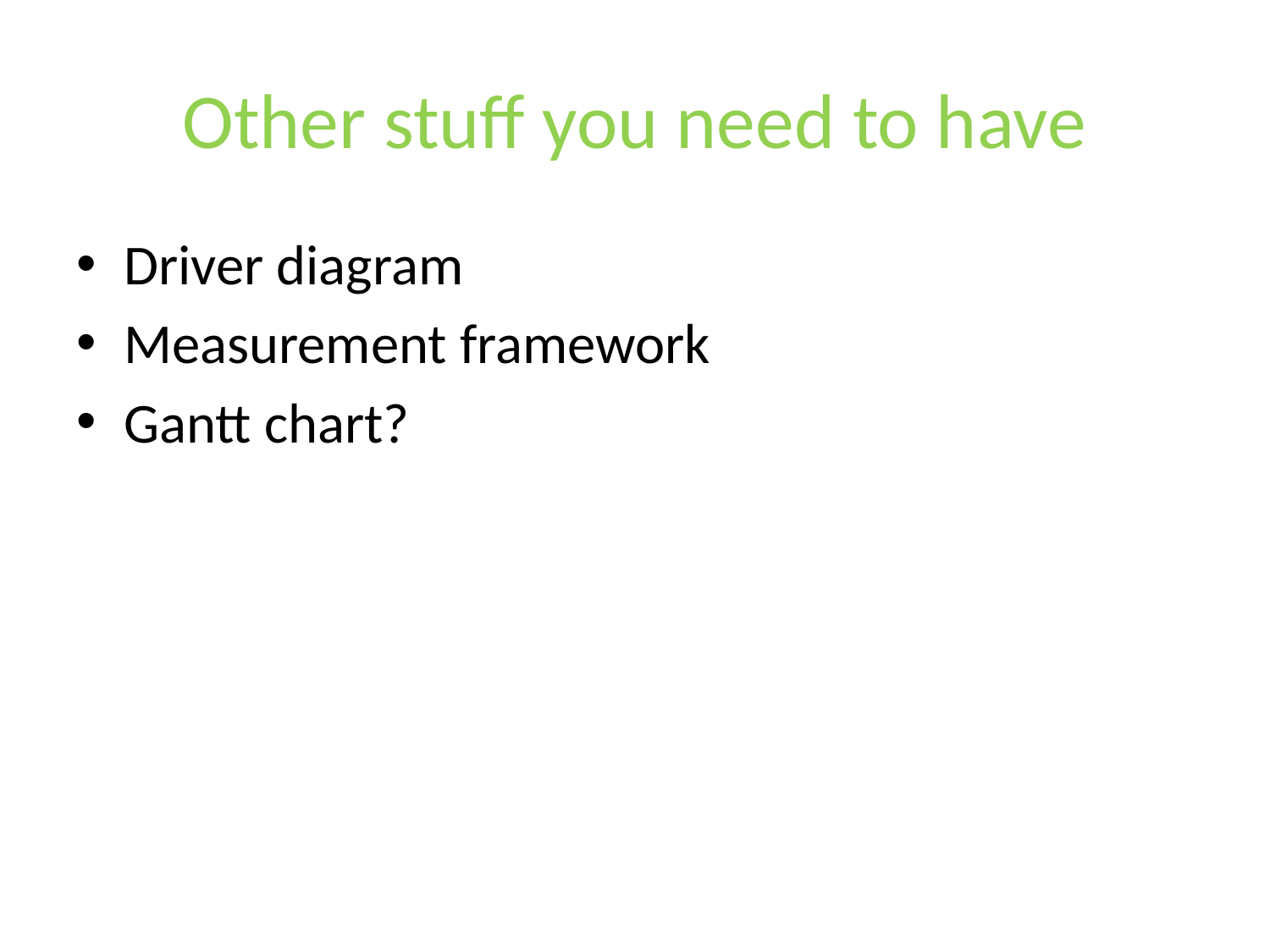

# Other stuff you need to have
Driver diagram
Measurement framework
Gantt chart?